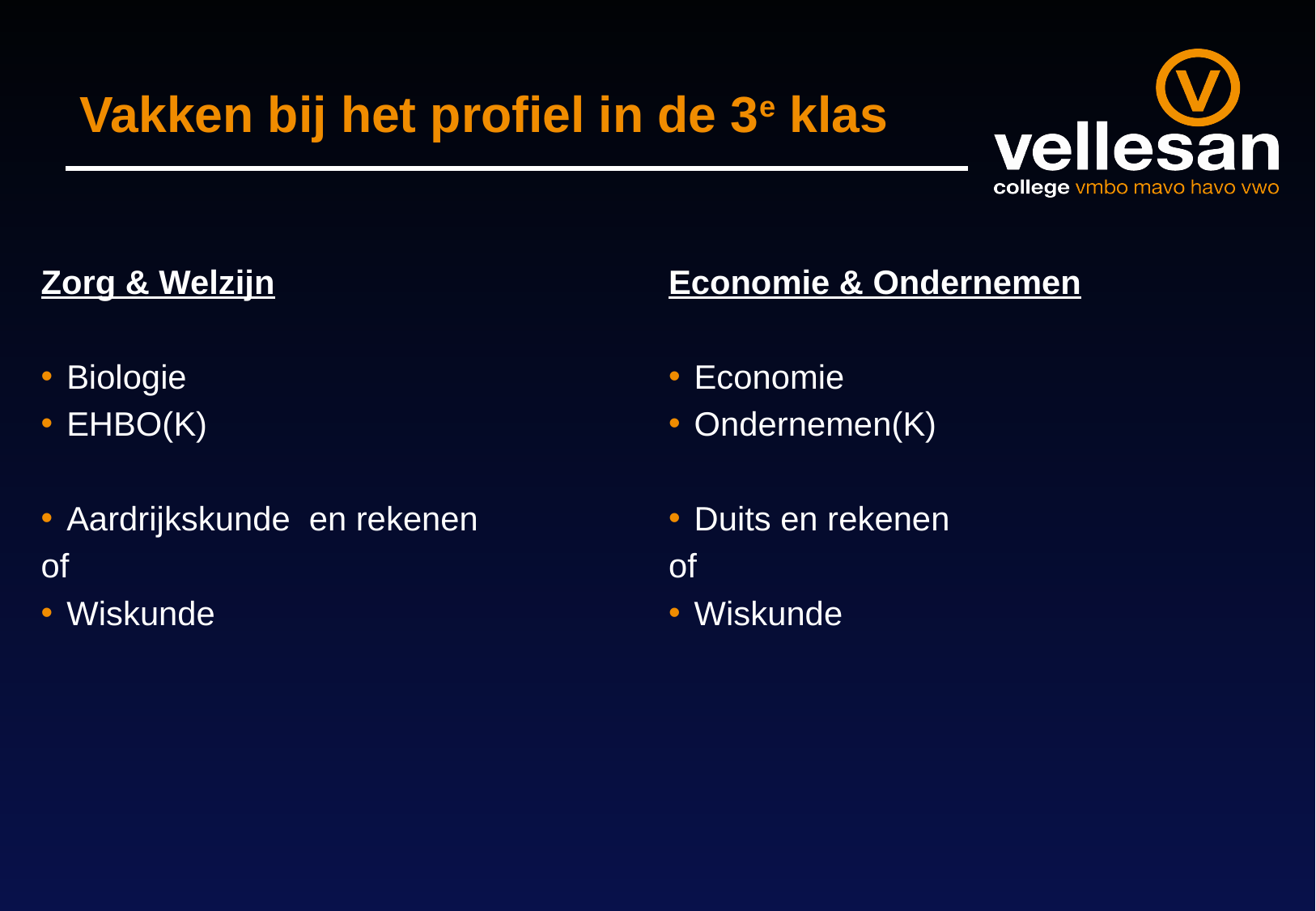

# Vakken bij het profiel in de 3e klas
Zorg & Welzijn

Biologie
EHBO(K)

Aardrijkskunde  en rekenen
of
Wiskunde

Economie & Ondernemen

Economie
Ondernemen(K)

Duits en rekenen
of
Wiskunde